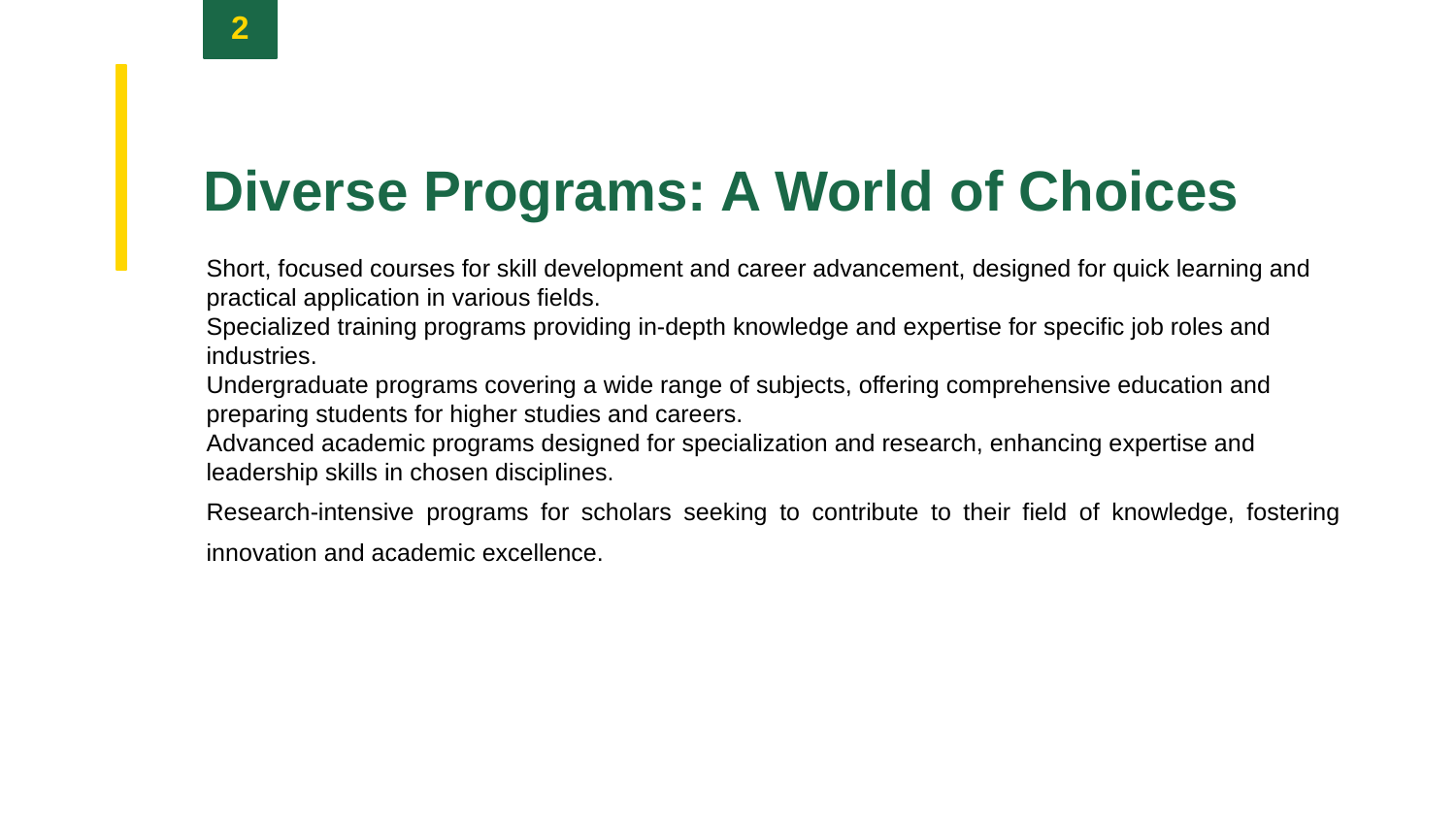

2

Diverse Programs: A World of Choices
Short, focused courses for skill development and career advancement, designed for quick learning and practical application in various fields.
Specialized training programs providing in-depth knowledge and expertise for specific job roles and industries.
Undergraduate programs covering a wide range of subjects, offering comprehensive education and preparing students for higher studies and careers.
Advanced academic programs designed for specialization and research, enhancing expertise and leadership skills in chosen disciplines.
Research-intensive programs for scholars seeking to contribute to their field of knowledge, fostering innovation and academic excellence.